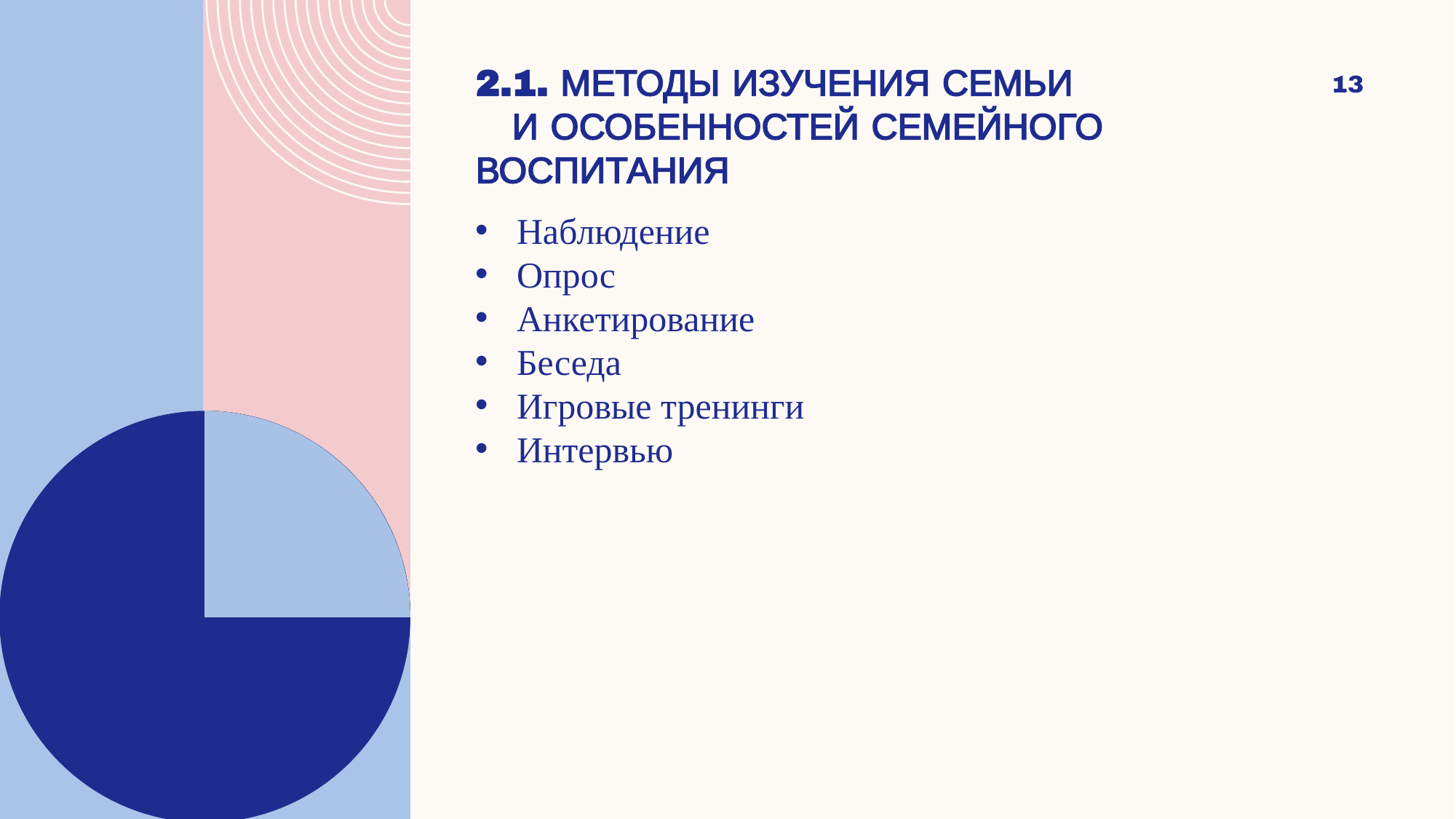

# 2.1. МЕТОДЫ ИЗУЧЕНИЯ СЕМЬИ                          И ОСОБЕННОСТЕЙ СЕМЕЙНОГО ВОСПИТАНИЯ
13
Наблюдение
Опрос
Анкетирование
Беседа
Игровые тренинги
Интервью